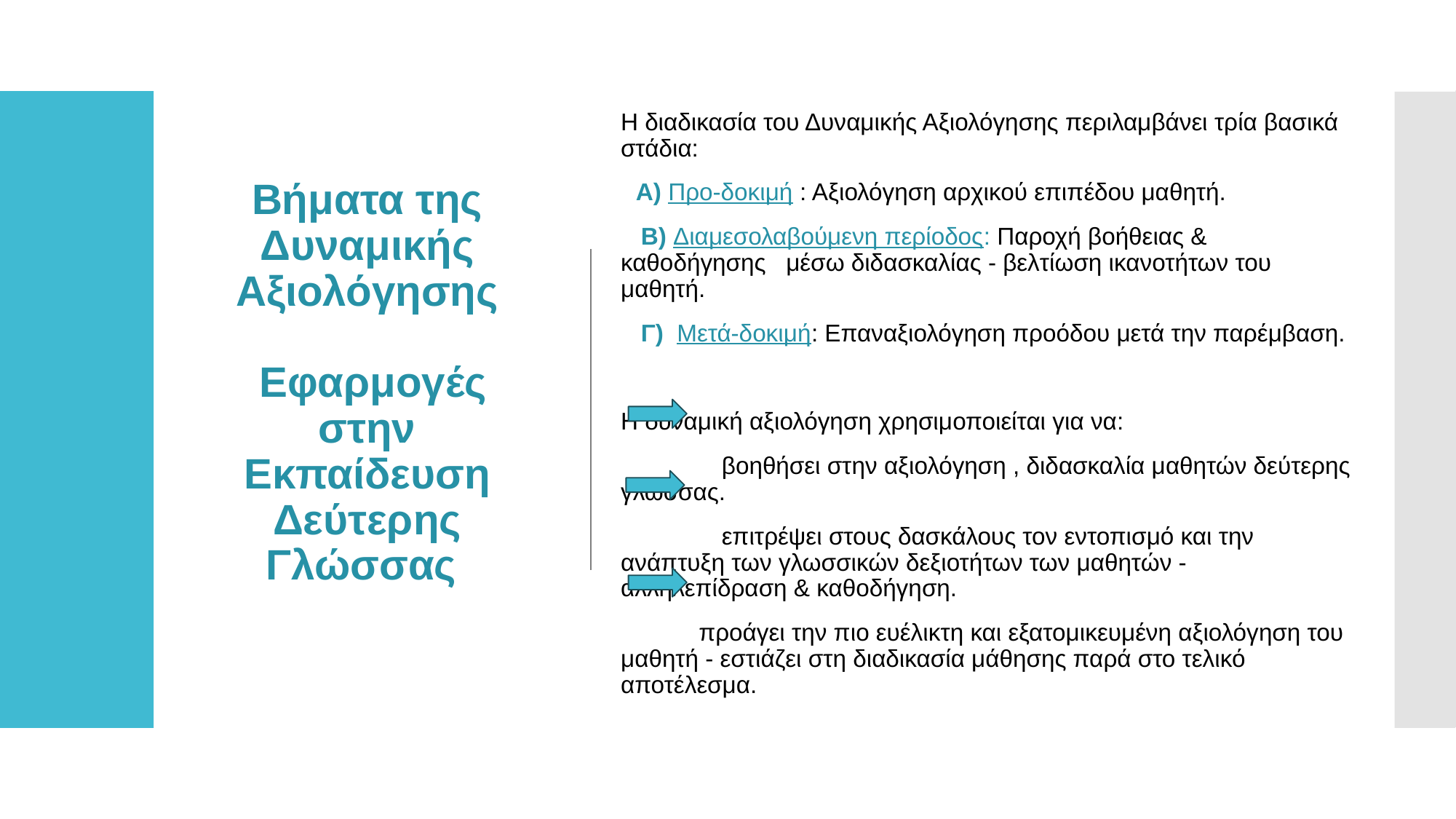

# Βήματα της Δυναμικής Αξιολόγησης Εφαρμογές στην Εκπαίδευση Δεύτερης Γλώσσας
Η διαδικασία του Δυναμικής Αξιολόγησης περιλαμβάνει τρία βασικά στάδια:
Α) Προ-δοκιμή : Αξιολόγηση αρχικού επιπέδου μαθητή.
   Β) Διαμεσολαβούμενη περίοδος: Παροχή βοήθειας & καθοδήγησης   μέσω διδασκαλίας - βελτίωση ικανοτήτων του μαθητή.
   Γ)  Μετά-δοκιμή: Επαναξιολόγηση προόδου μετά την παρέμβαση.

Η δυναμική αξιολόγηση χρησιμοποιείται για να:
               βοηθήσει στην αξιολόγηση , διδασκαλία μαθητών δεύτερης γλώσσας.
               επιτρέψει στους δασκάλους τον εντοπισμό και την ανάπτυξη των γλωσσικών δεξιοτήτων των μαθητών - αλληλεπίδραση & καθοδήγηση.
             προάγει την πιο ευέλικτη και εξατομικευμένη αξιολόγηση του μαθητή - εστιάζει στη διαδικασία μάθησης παρά στο τελικό αποτέλεσμα.